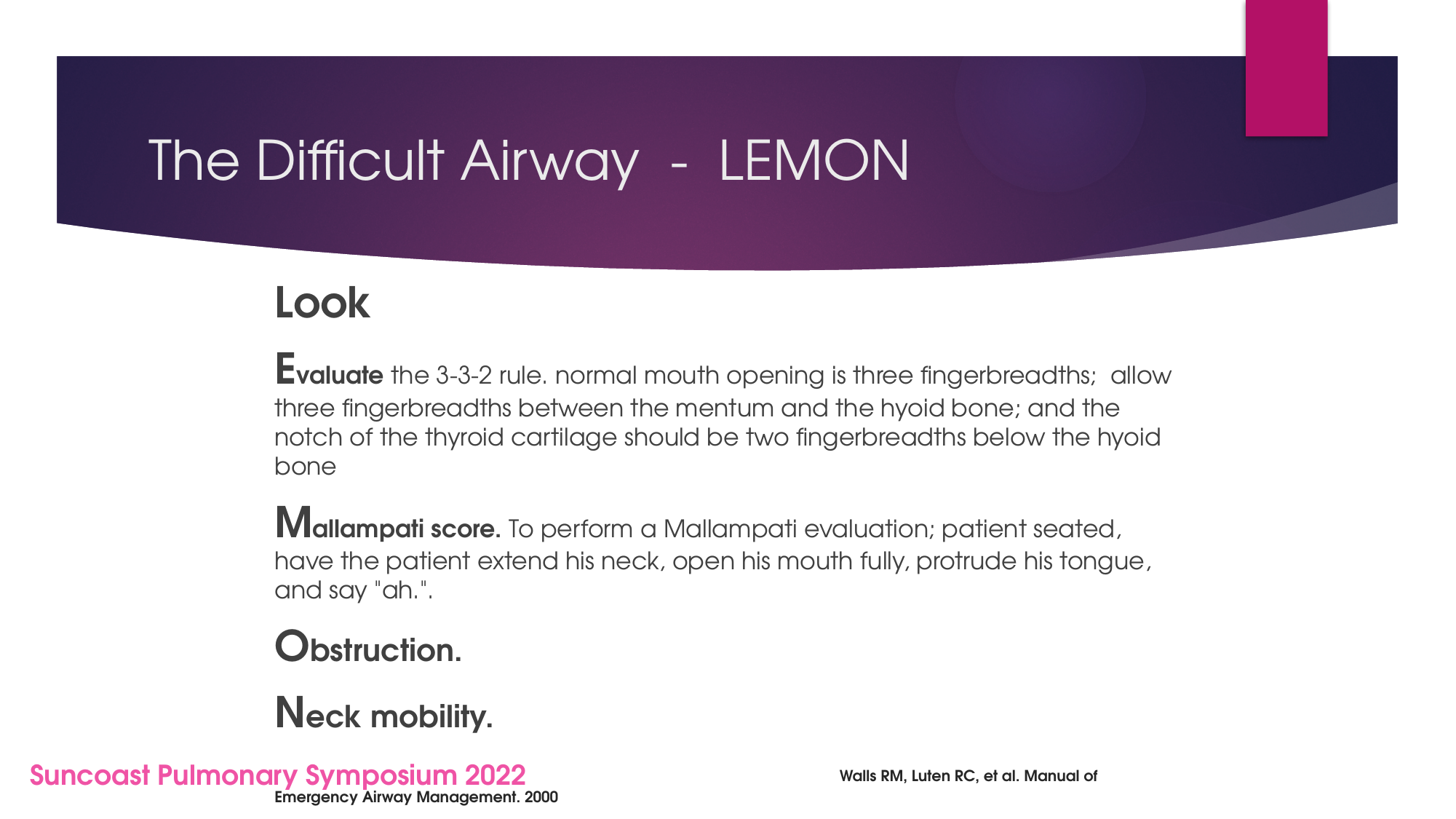

# The Difficult Airway  -  LEMON

Look
Evaluate the 3-3-2 rule. normal mouth opening is three fingerbreadths;  allow three fingerbreadths between the mentum and the hyoid bone; and the notch of the thyroid cartilage should be two fingerbreadths below the hyoid bone
Mallampati score. To perform a Mallampati evaluation; patient seated, have the patient extend his neck, open his mouth fully, protrude his tongue, and say "ah.".
Obstruction.
Neck mobility.
				               Walls RM, Luten RC, et al. Manual of Emergency Airway Management. 2000

Suncoast Pulmonary Symposium 2022